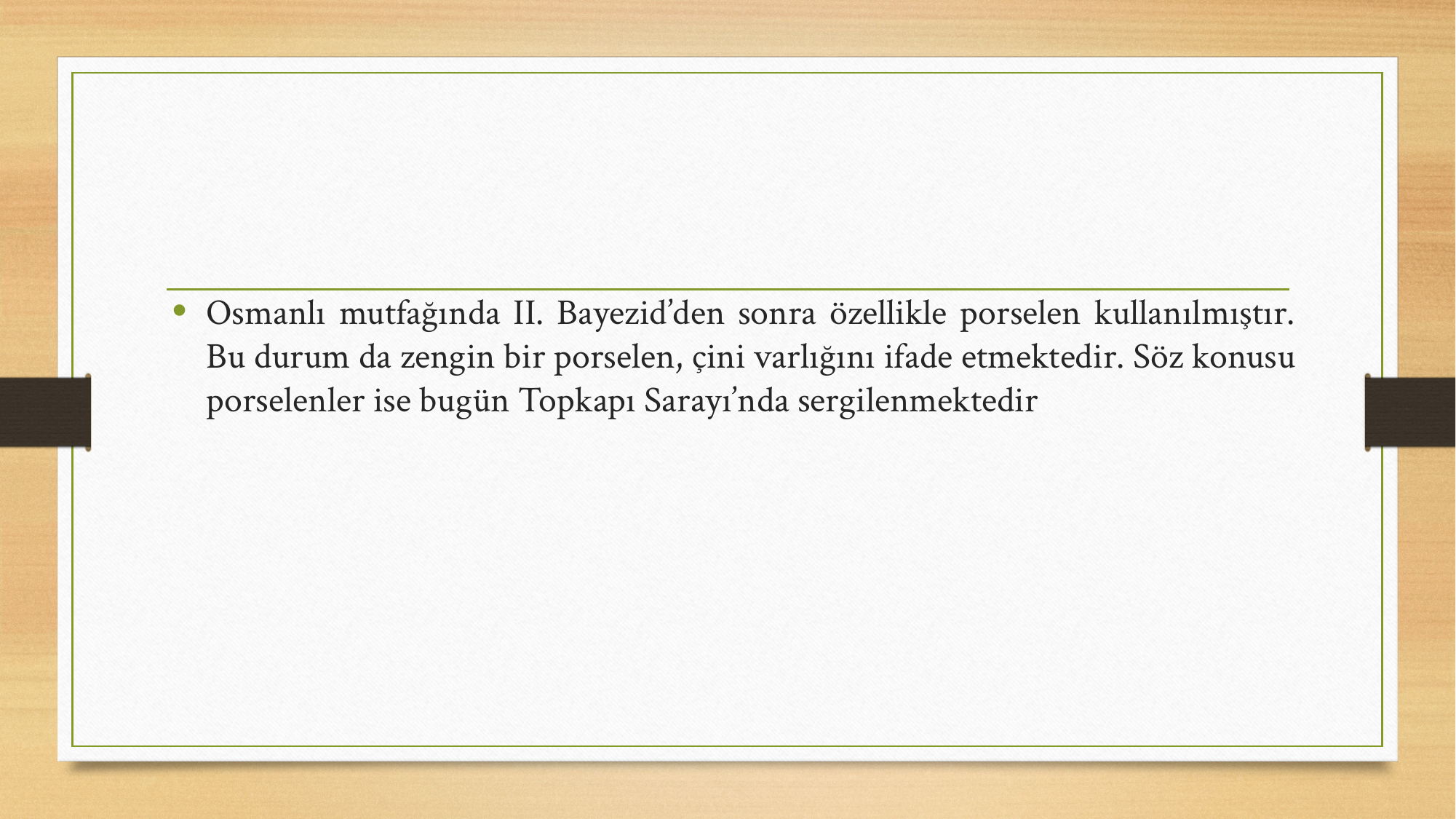

Osmanlı mutfağında II. Bayezid’den sonra özellikle porselen kullanılmıştır. Bu durum da zengin bir porselen, çini varlığını ifade etmektedir. Söz konusu porselenler ise bugün Topkapı Sarayı’nda sergilenmektedir